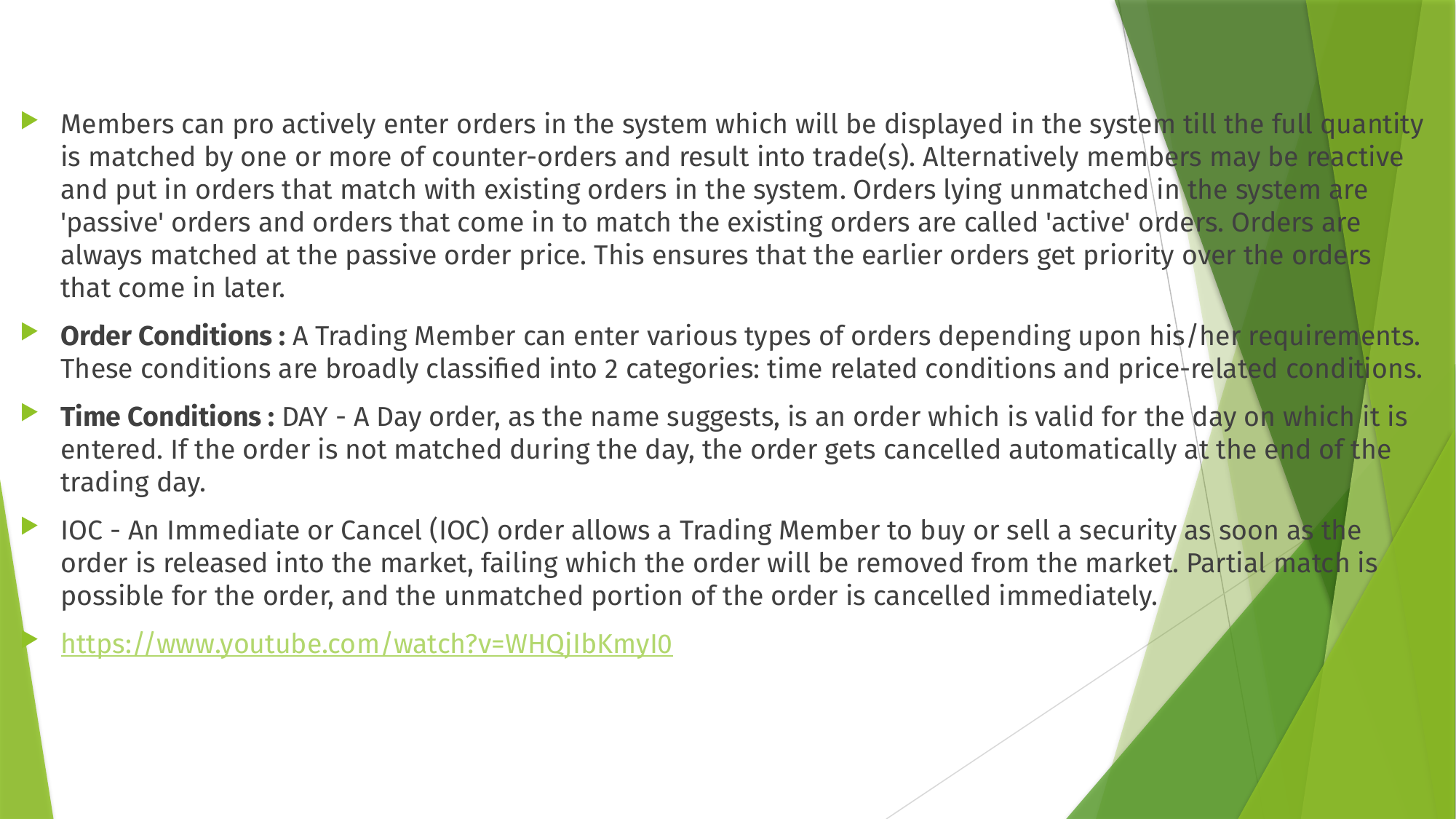

#
Members can pro actively enter orders in the system which will be displayed in the system till the full quantity is matched by one or more of counter-orders and result into trade(s). Alternatively members may be reactive and put in orders that match with existing orders in the system. Orders lying unmatched in the system are 'passive' orders and orders that come in to match the existing orders are called 'active' orders. Orders are always matched at the passive order price. This ensures that the earlier orders get priority over the orders that come in later.
Order Conditions : A Trading Member can enter various types of orders depending upon his/her requirements. These conditions are broadly classified into 2 categories: time related conditions and price-related conditions.
Time Conditions : DAY - A Day order, as the name suggests, is an order which is valid for the day on which it is entered. If the order is not matched during the day, the order gets cancelled automatically at the end of the trading day.
IOC - An Immediate or Cancel (IOC) order allows a Trading Member to buy or sell a security as soon as the order is released into the market, failing which the order will be removed from the market. Partial match is possible for the order, and the unmatched portion of the order is cancelled immediately.
https://www.youtube.com/watch?v=WHQjIbKmyI0